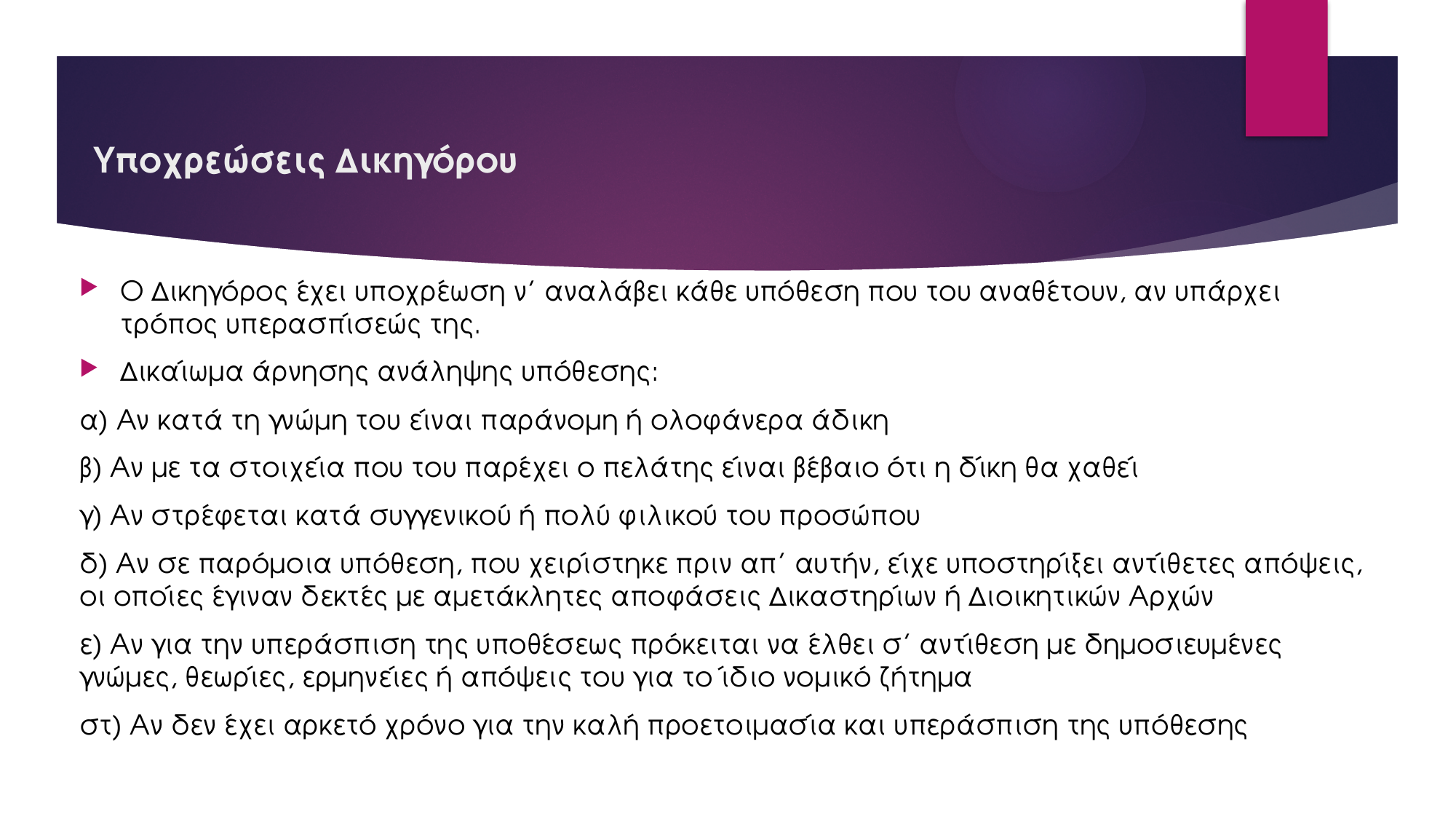

# Υποχρεώσεις Δικηγόρου
Ο Δικηγόρος έχει υποχρέωση ν’ αναλάβει κάθε υπόθεση που του αναθέτουν, αν υπάρχει τρόπος υπερασπίσεώς της.
Δικαίωμα άρνησης ανάληψης υπόθεσης:
α) Αν κατά τη γνώμη του είναι παράνομη ή ολοφάνερα άδικη
β) Αν με τα στοιχεία που του παρέχει ο πελάτης είναι βέβαιο ότι η δίκη θα χαθεί
γ) Αν στρέφεται κατά συγγενικού ή πολύ φιλικού του προσώπου
δ) Αν σε παρόμοια υπόθεση, που χειρίστηκε πριν απ’ αυτήν, είχε υποστηρίξει αντίθετες απόψεις, οι οποίες έγιναν δεκτές με αμετάκλητες αποφάσεις Δικαστηρίων ή Διοικητικών Αρχών
ε) Αν για την υπεράσπιση της υποθέσεως πρόκειται να έλθει σ’ αντίθεση με δημοσιευμένες γνώμες, θεωρίες, ερμηνείες ή απόψεις του για το ίδιο νομικό ζήτημα
στ) Αν δεν έχει αρκετό χρόνο για την καλή προετοιμασία και υπεράσπιση της υπόθεσης